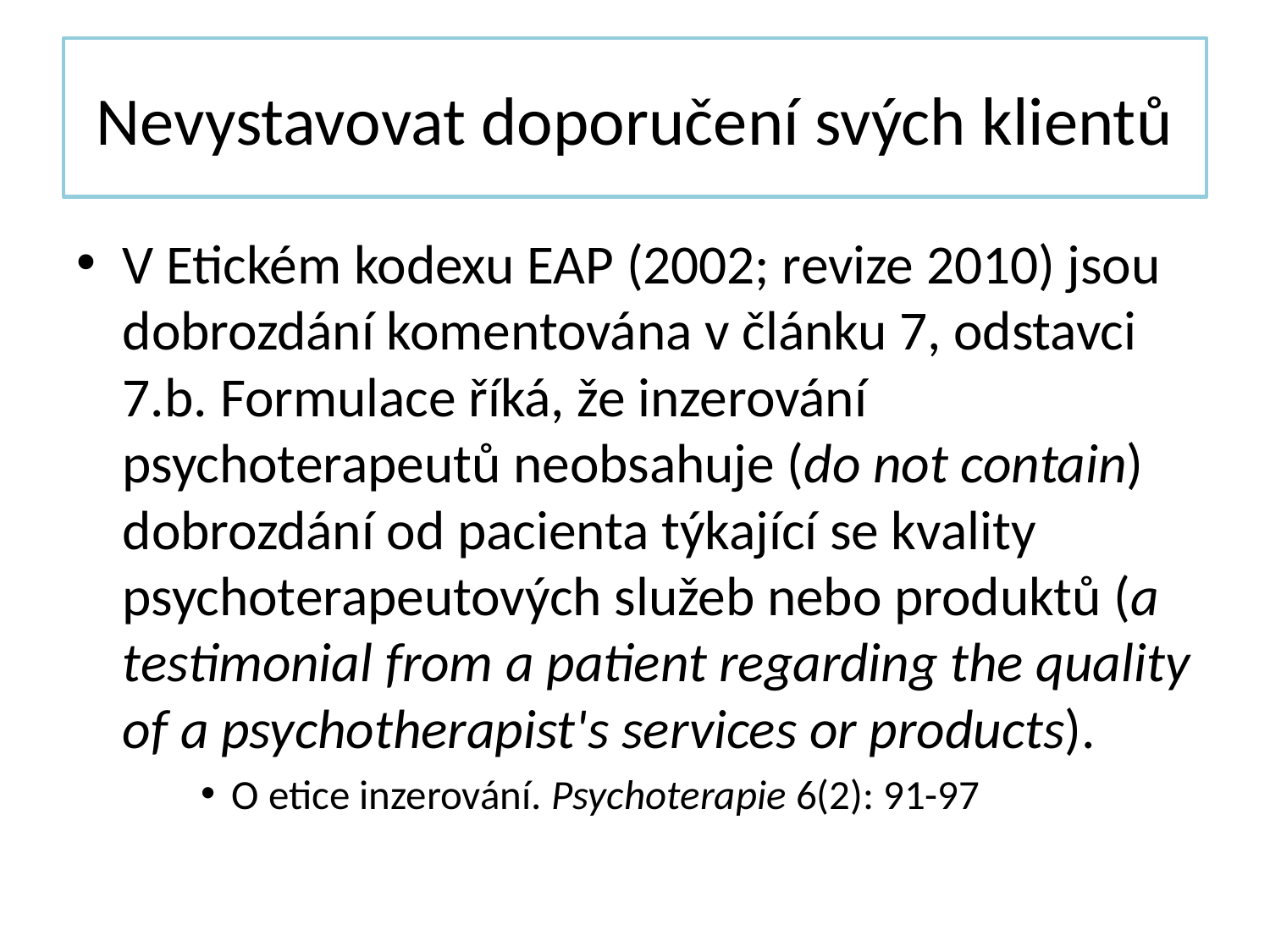

# Nevystavovat doporučení svých klientů
V Etickém kodexu EAP (2002; revize 2010) jsou dobrozdání komentována v článku 7, odstavci 7.b. Formulace říká, že inzerování psychoterapeutů neobsahuje (do not contain) dobrozdání od pacienta týkající se kvality psychoterapeutových služeb nebo produktů (a testimonial from a patient regarding the quality of a psychotherapist's services or products).
O etice inzerování. Psychoterapie 6(2): 91-97